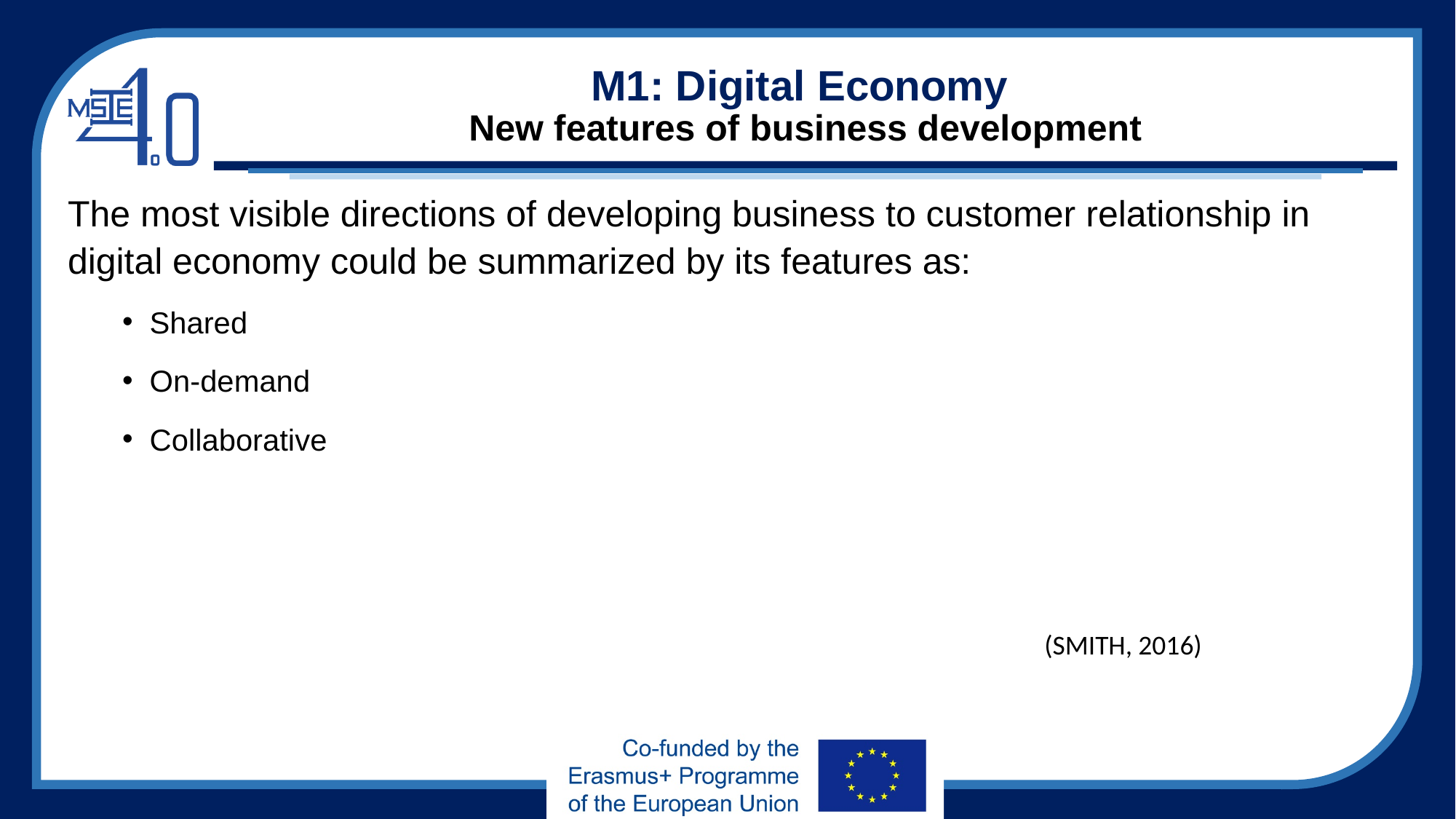

# M1: Digital Economy New features of business development
The most visible directions of developing business to customer relationship in digital economy could be summarized by its features as:
Shared
On-demand
Collaborative
(SMITH, 2016)